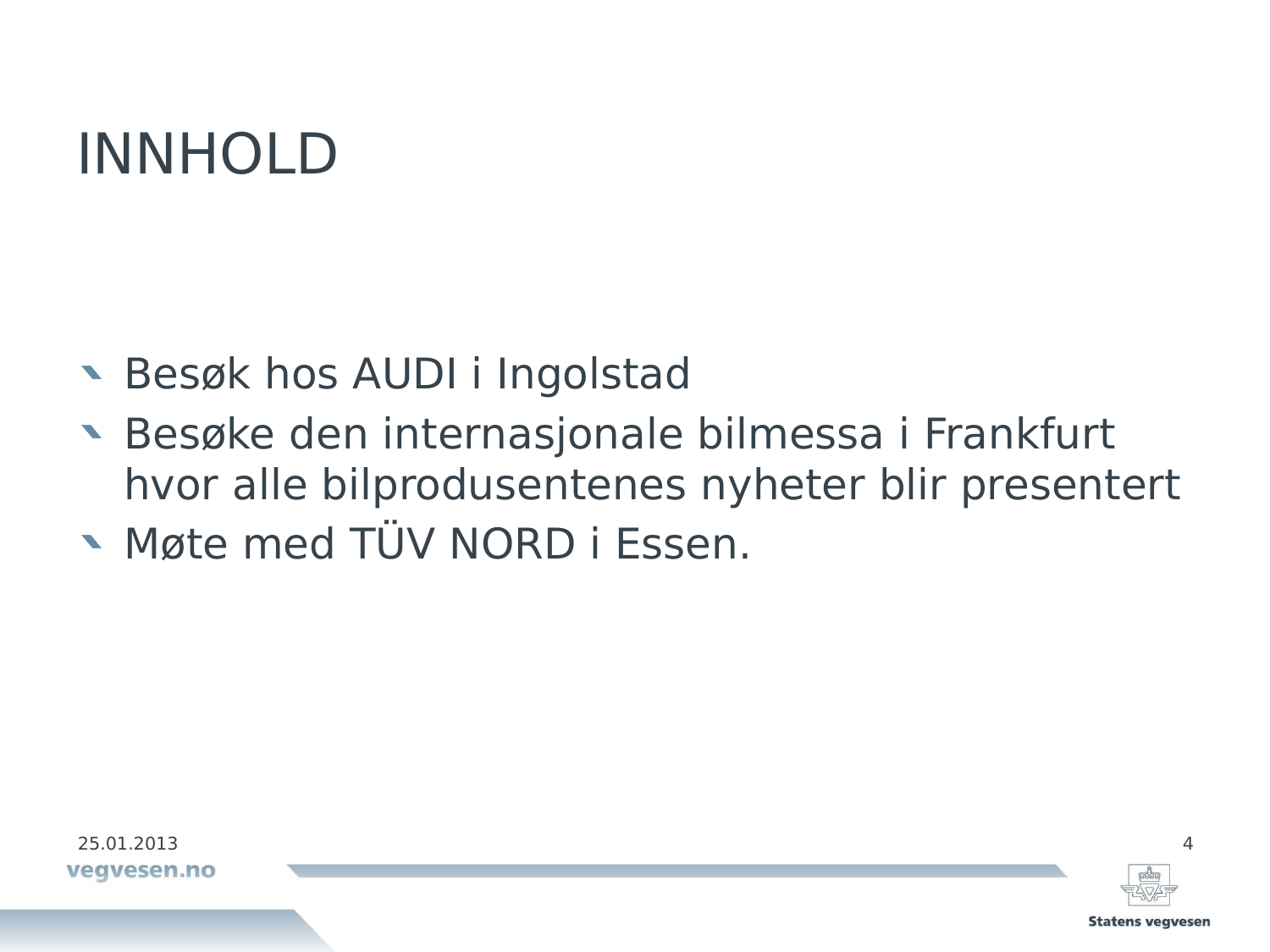

# INNHOLD

Besøk hos AUDI i Ingolstad
Besøke den internasjonale bilmessa i Frankfurt hvor alle bilprodusentenes nyheter blir presentert
Møte med TÜV NORD i Essen.
25.01.2013
4